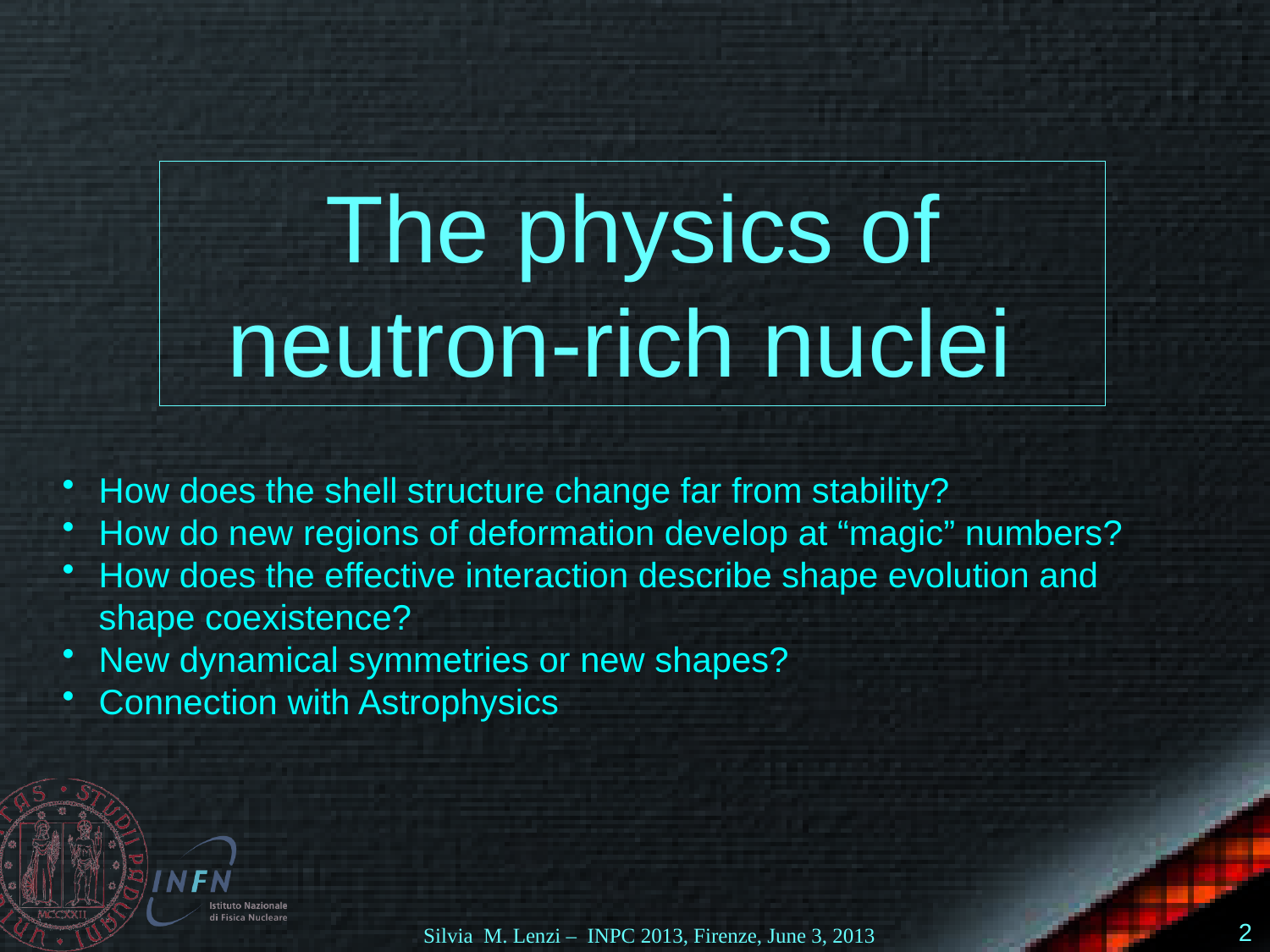

# The physics of neutron-rich nuclei
How does the shell structure change far from stability?
How do new regions of deformation develop at “magic” numbers?
How does the effective interaction describe shape evolution and
	shape coexistence?
New dynamical symmetries or new shapes?
Connection with Astrophysics
2